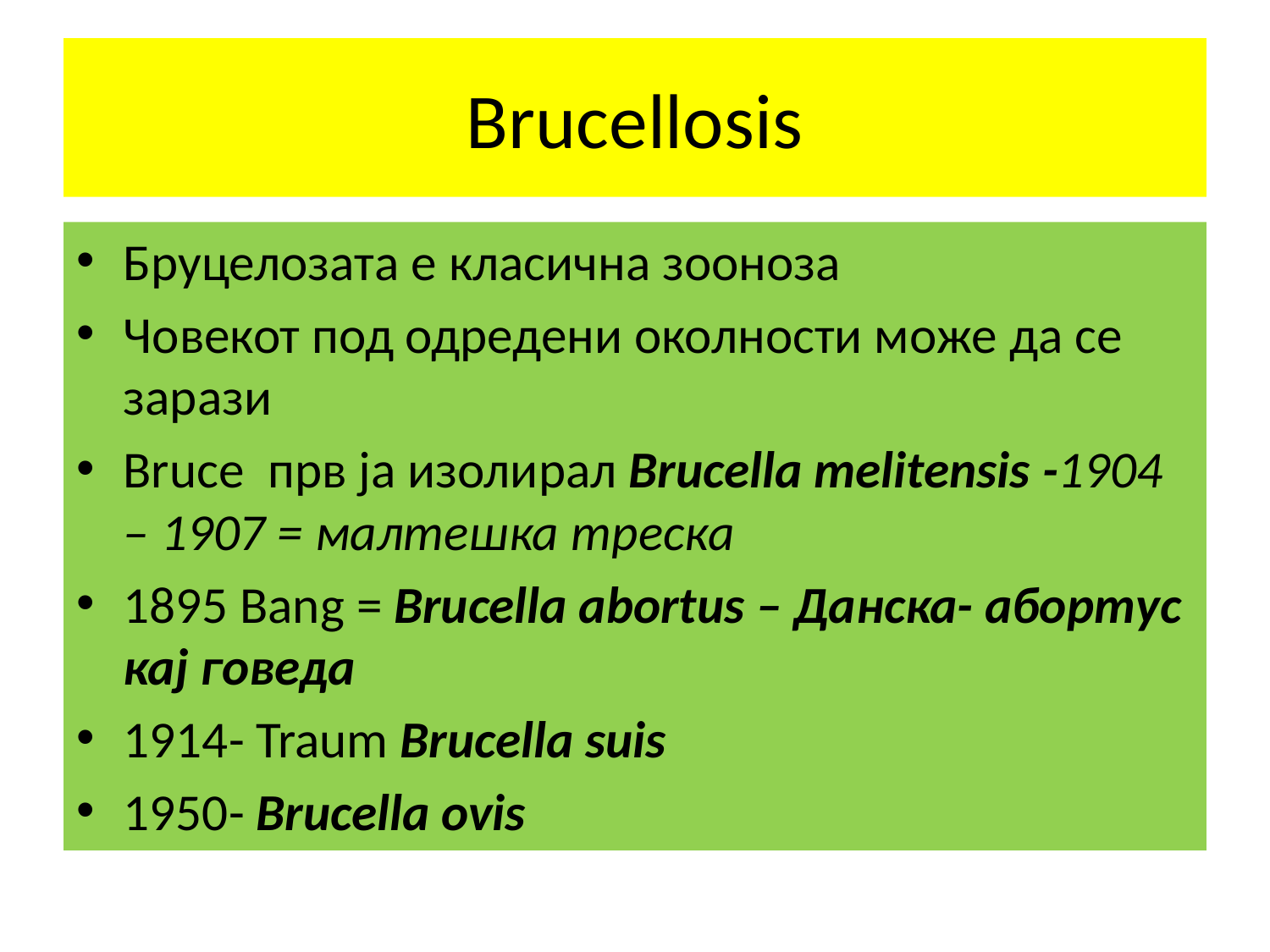

# Brucellosis
Бруцелозата е класична зооноза
Човекот под одредени околности може да се зарази
Bruce  прв ја изолирал Brucella melitensis -1904 – 1907 = малтешка треска
1895 Bang = Brucella abortus – Данска- абортус кај говеда
1914- Traum Brucella suis
1950- Brucella ovis